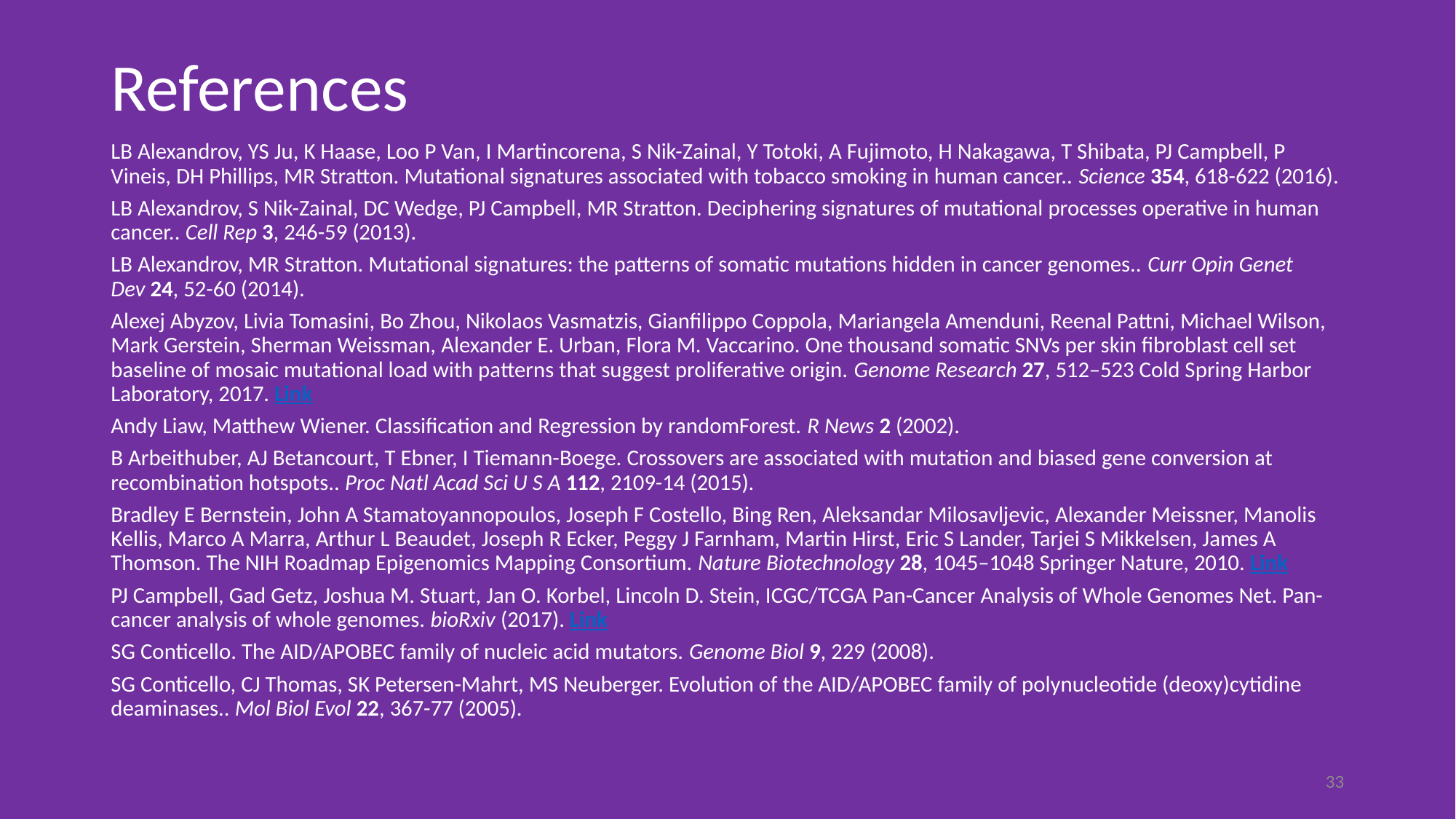

# References
LB Alexandrov, YS Ju, K Haase, Loo P Van, I Martincorena, S Nik-Zainal, Y Totoki, A Fujimoto, H Nakagawa, T Shibata, PJ Campbell, P Vineis, DH Phillips, MR Stratton. Mutational signatures associated with tobacco smoking in human cancer.. Science 354, 618-622 (2016).
LB Alexandrov, S Nik-Zainal, DC Wedge, PJ Campbell, MR Stratton. Deciphering signatures of mutational processes operative in human cancer.. Cell Rep 3, 246-59 (2013).
LB Alexandrov, MR Stratton. Mutational signatures: the patterns of somatic mutations hidden in cancer genomes.. Curr Opin Genet Dev 24, 52-60 (2014).
Alexej Abyzov, Livia Tomasini, Bo Zhou, Nikolaos Vasmatzis, Gianfilippo Coppola, Mariangela Amenduni, Reenal Pattni, Michael Wilson, Mark Gerstein, Sherman Weissman, Alexander E. Urban, Flora M. Vaccarino. One thousand somatic SNVs per skin fibroblast cell set baseline of mosaic mutational load with patterns that suggest proliferative origin. Genome Research 27, 512–523 Cold Spring Harbor Laboratory, 2017. Link
Andy Liaw, Matthew Wiener. Classification and Regression by randomForest. R News 2 (2002).
B Arbeithuber, AJ Betancourt, T Ebner, I Tiemann-Boege. Crossovers are associated with mutation and biased gene conversion at recombination hotspots.. Proc Natl Acad Sci U S A 112, 2109-14 (2015).
Bradley E Bernstein, John A Stamatoyannopoulos, Joseph F Costello, Bing Ren, Aleksandar Milosavljevic, Alexander Meissner, Manolis Kellis, Marco A Marra, Arthur L Beaudet, Joseph R Ecker, Peggy J Farnham, Martin Hirst, Eric S Lander, Tarjei S Mikkelsen, James A Thomson. The NIH Roadmap Epigenomics Mapping Consortium. Nature Biotechnology 28, 1045–1048 Springer Nature, 2010. Link
PJ Campbell, Gad Getz, Joshua M. Stuart, Jan O. Korbel, Lincoln D. Stein, ICGC/TCGA Pan-Cancer Analysis of Whole Genomes Net. Pan-cancer analysis of whole genomes. bioRxiv (2017). Link
SG Conticello. The AID/APOBEC family of nucleic acid mutators. Genome Biol 9, 229 (2008).
SG Conticello, CJ Thomas, SK Petersen-Mahrt, MS Neuberger. Evolution of the AID/APOBEC family of polynucleotide (deoxy)cytidine deaminases.. Mol Biol Evol 22, 367-77 (2005).
33